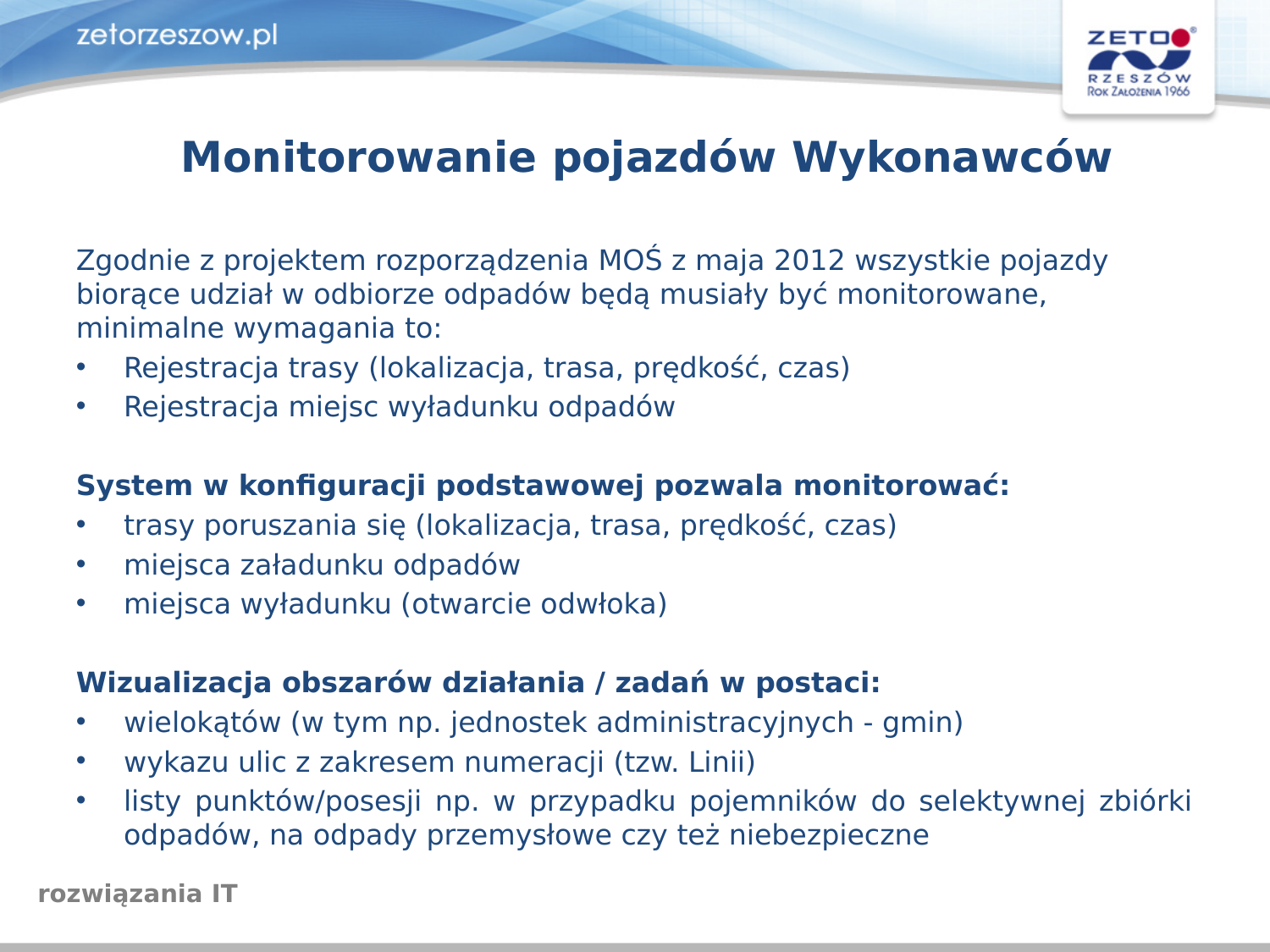

Monitorowanie pojazdów Wykonawców
Zgodnie z projektem rozporządzenia MOŚ z maja 2012 wszystkie pojazdy biorące udział w odbiorze odpadów będą musiały być monitorowane, minimalne wymagania to:
Rejestracja trasy (lokalizacja, trasa, prędkość, czas)
Rejestracja miejsc wyładunku odpadów

System w konfiguracji podstawowej pozwala monitorować:
trasy poruszania się (lokalizacja, trasa, prędkość, czas)
miejsca załadunku odpadów
miejsca wyładunku (otwarcie odwłoka)

Wizualizacja obszarów działania / zadań w postaci:
wielokątów (w tym np. jednostek administracyjnych - gmin)
wykazu ulic z zakresem numeracji (tzw. Linii)
listy punktów/posesji np. w przypadku pojemników do selektywnej zbiórki odpadów, na odpady przemysłowe czy też niebezpieczne

rozwiązania IT